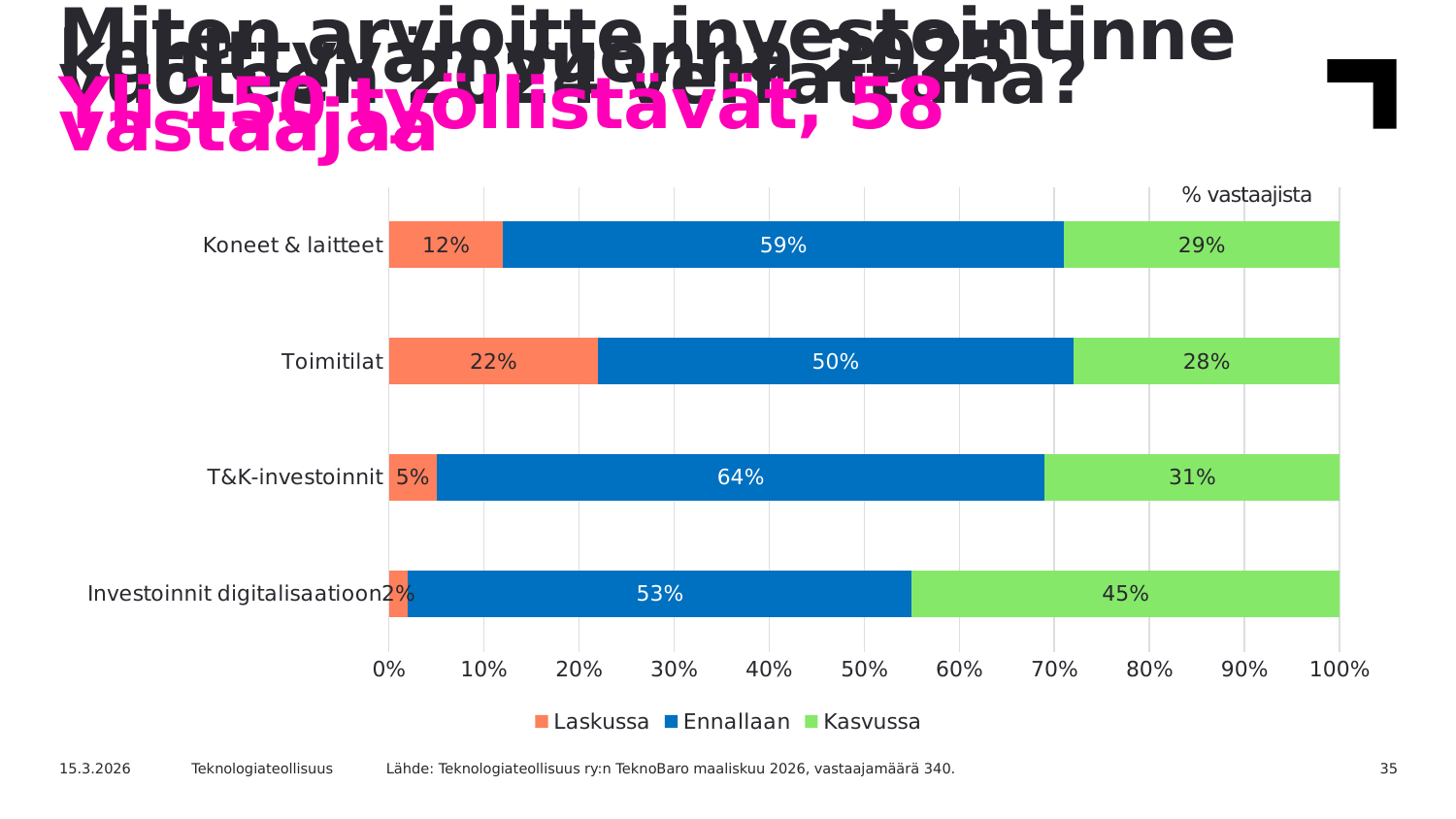

Miten arvioitte investointinne kehittyvän vuonna 2025 vuoteen 2024 verrattuna?
Yli 150 työllistävät, 58 vastaajaa

% vastaajista

### Chart

| Category | Laskussa | Ennallaan | Kasvussa |
|---|---|---|---|
| Investoinnit digitalisaatioon | 0.02 | 0.53 | 0.45 |
| T&K-investoinnit | 0.05 | 0.64 | 0.31 |
| Toimitilat | 0.22 | 0.5 | 0.28 |
| Koneet & laitteet | 0.12 | 0.59 | 0.29 |
Lähde: Teknologiateollisuus ry:n TeknoBaro maaliskuu 2026, vastaajamäärä 340.

15.3.2026
Teknologiateollisuus
35